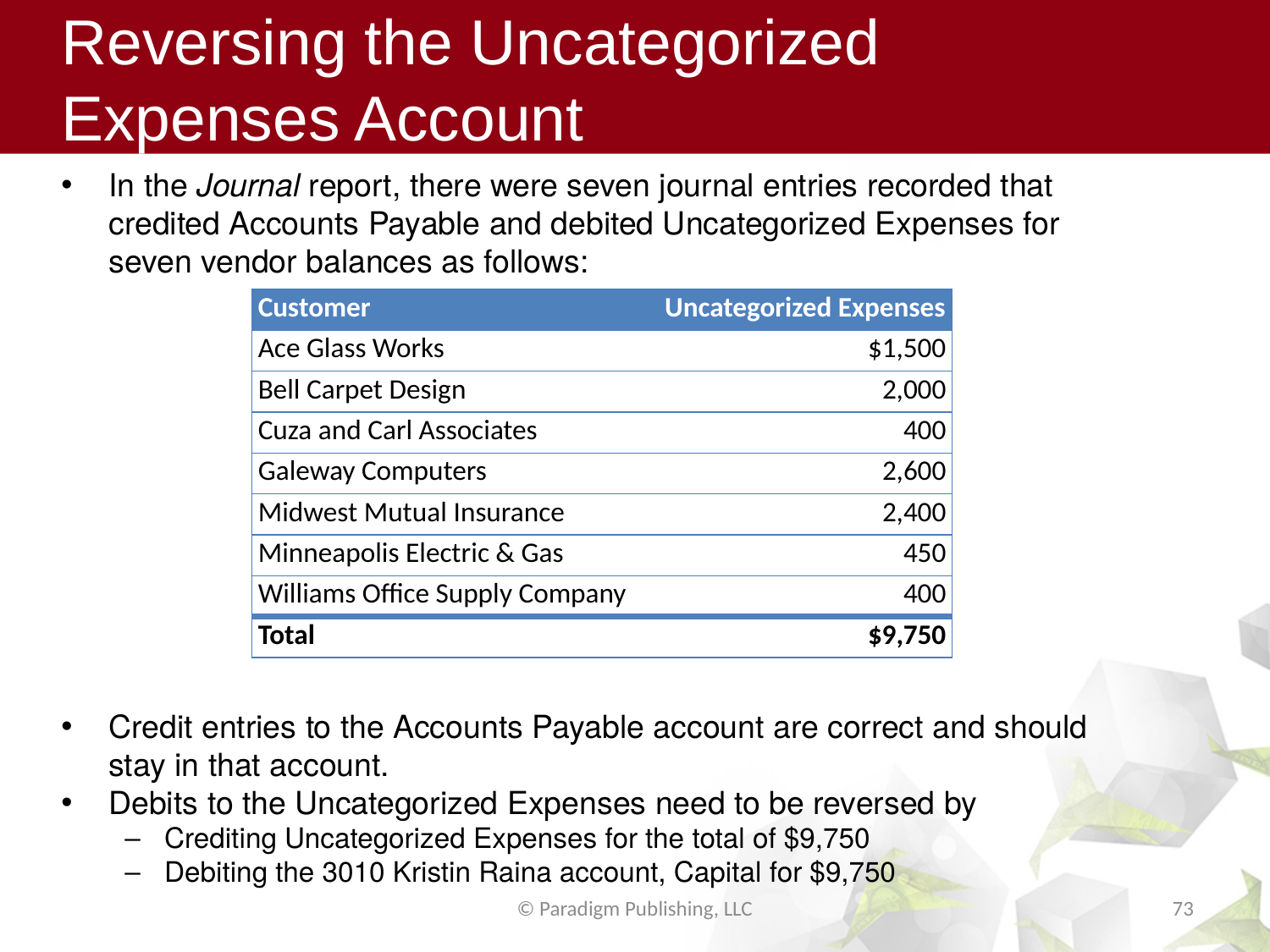

# Reversing the Uncategorized Expenses Account
In the Journal report, there were seven journal entries recorded that credited Accounts Payable and debited Uncategorized Expenses for seven vendor balances as follows:
| Customer | Uncategorized Expenses |
| --- | --- |
| Ace Glass Works | $1,500 |
| Bell Carpet Design | 2,000 |
| Cuza and Carl Associates | 400 |
| Galeway Computers | 2,600 |
| Midwest Mutual Insurance | 2,400 |
| Minneapolis Electric & Gas | 450 |
| Williams Office Supply Company | 400 |
| Total | $9,750 |
Credit entries to the Accounts Payable account are correct and should stay in that account.
Debits to the Uncategorized Expenses need to be reversed by
Crediting Uncategorized Expenses for the total of $9,750
Debiting the 3010 Kristin Raina account, Capital for $9,750
© Paradigm Publishing, LLC
73